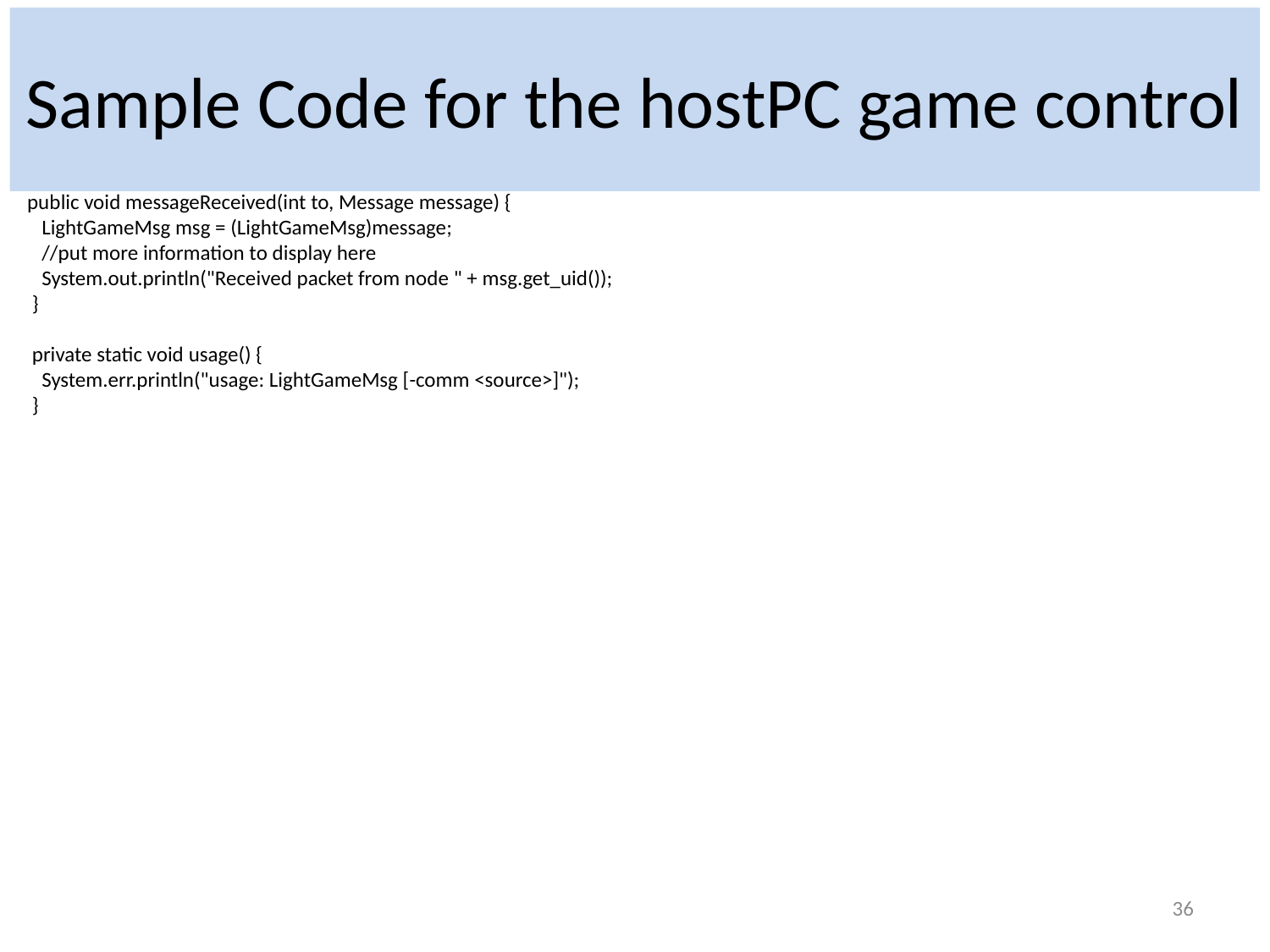

# Sample Code for the hostPC game control
 public void messageReceived(int to, Message message) {
    LightGameMsg msg = (LightGameMsg)message;
    //put more information to display here
    System.out.println("Received packet from node " + msg.get_uid());
  }

  private static void usage() {
    System.err.println("usage: LightGameMsg [-comm <source>]");
  }

36